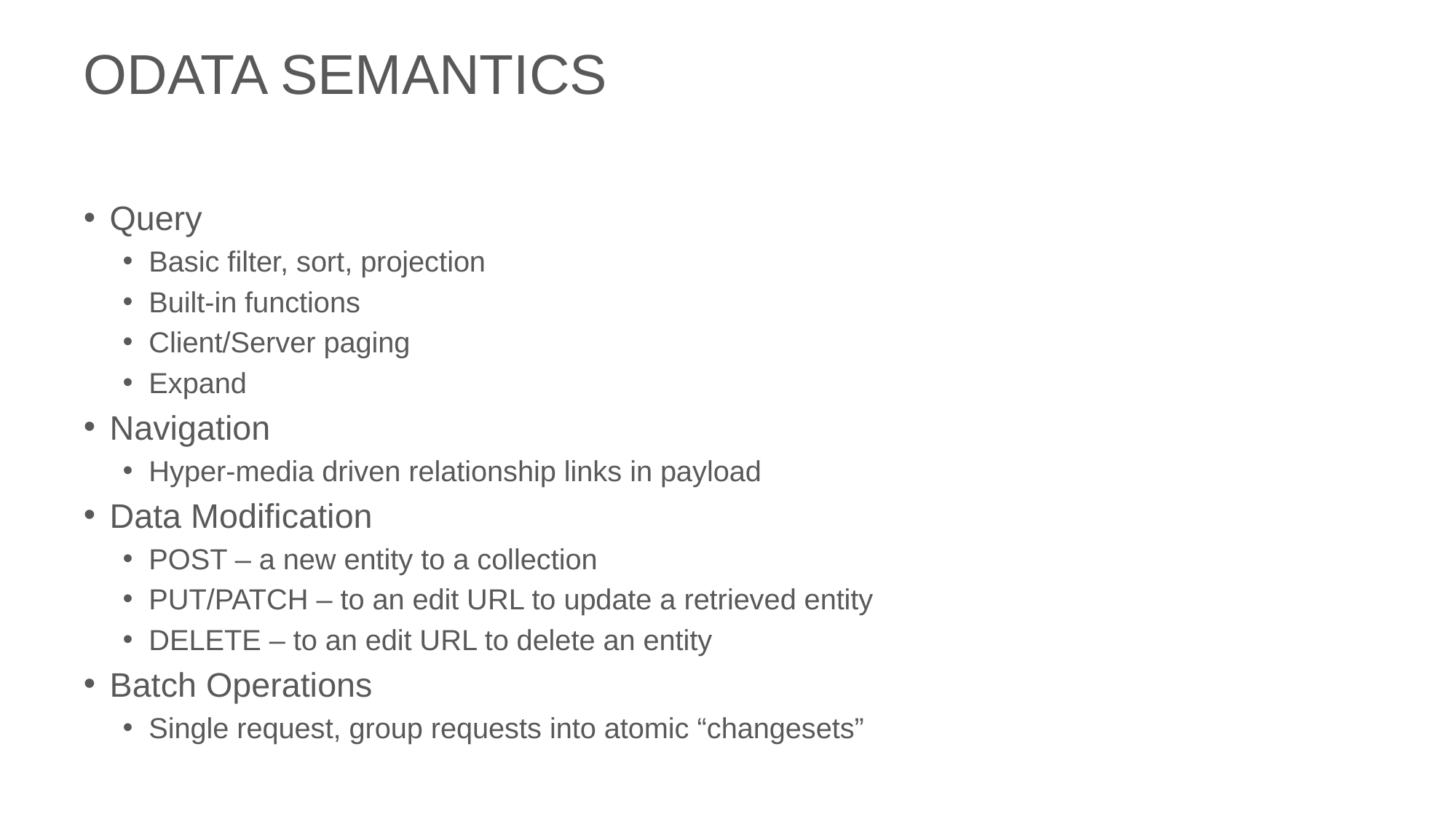

# Odata Semantics
Query
Basic filter, sort, projection
Built-in functions
Client/Server paging
Expand
Navigation
Hyper-media driven relationship links in payload
Data Modification
POST – a new entity to a collection
PUT/PATCH – to an edit URL to update a retrieved entity
DELETE – to an edit URL to delete an entity
Batch Operations
Single request, group requests into atomic “changesets”